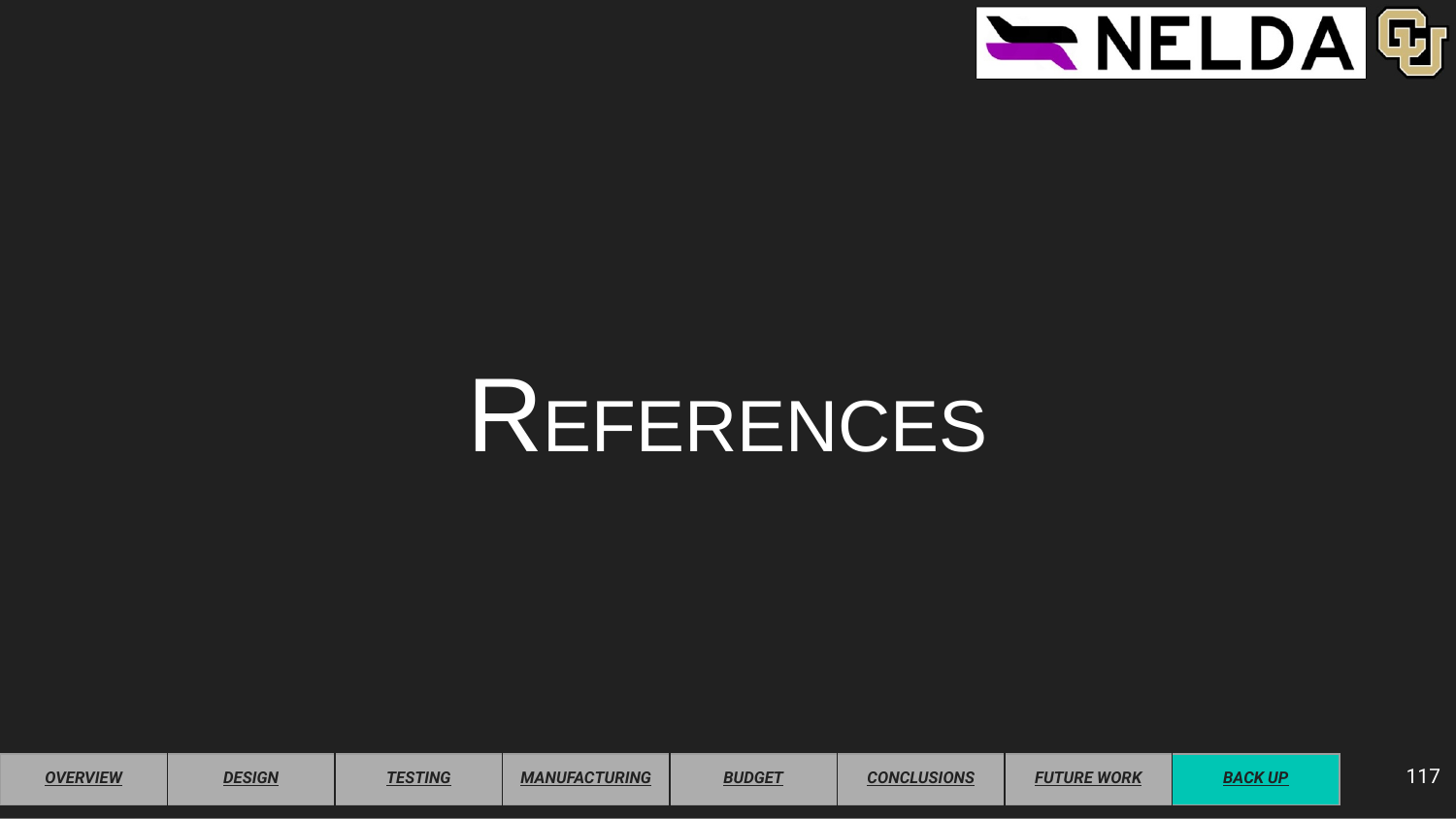

# REFERENCES
117
| OVERVIEW | DESIGN | TESTING | MANUFACTURING | BUDGET | CONCLUSIONS | FUTURE WORK | BACK UP |
| --- | --- | --- | --- | --- | --- | --- | --- |